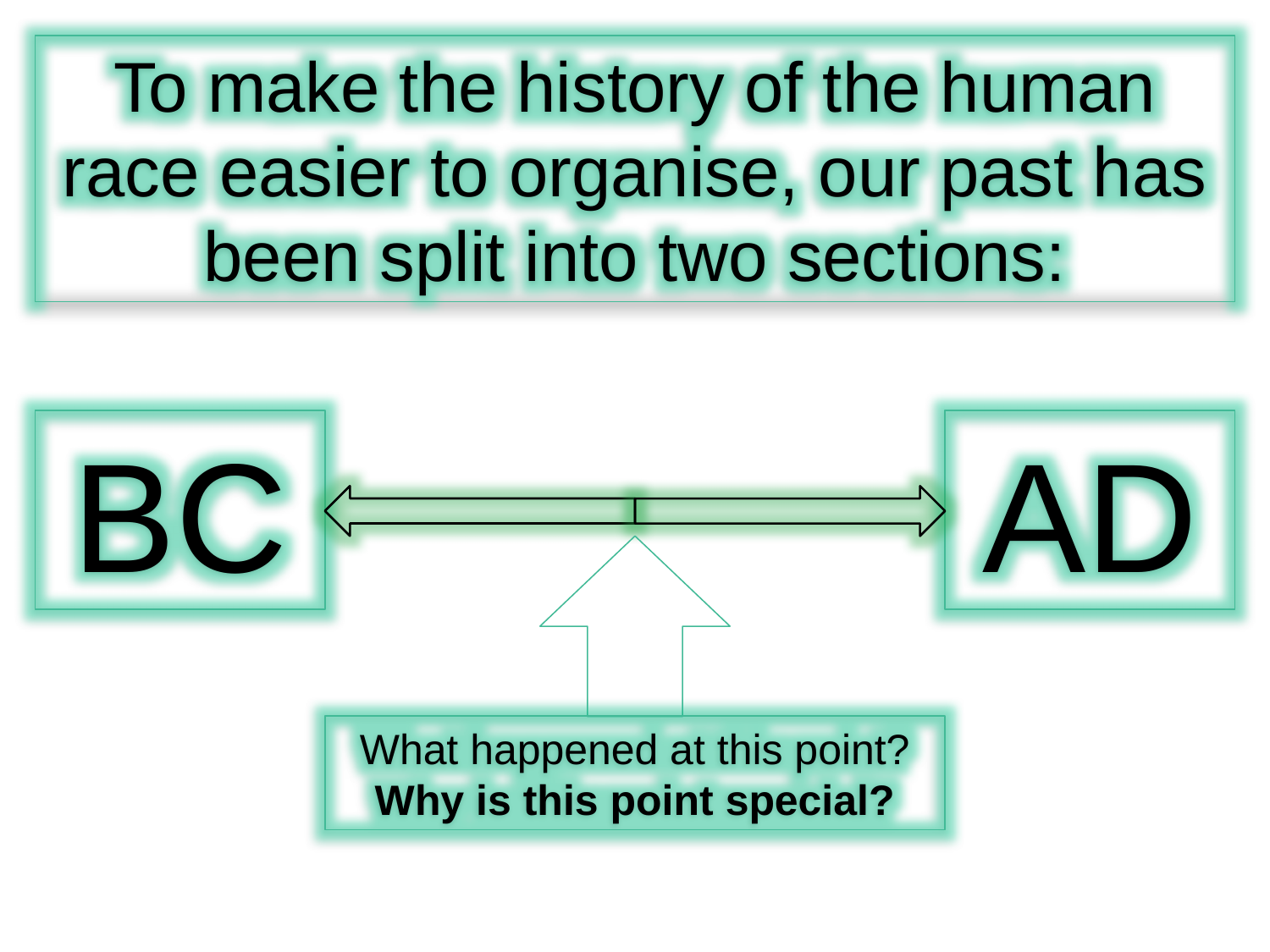

To make the history of the human race easier to organise, our past has been split into two sections:
BC
AD

What happened at this point?
Why is this point special?